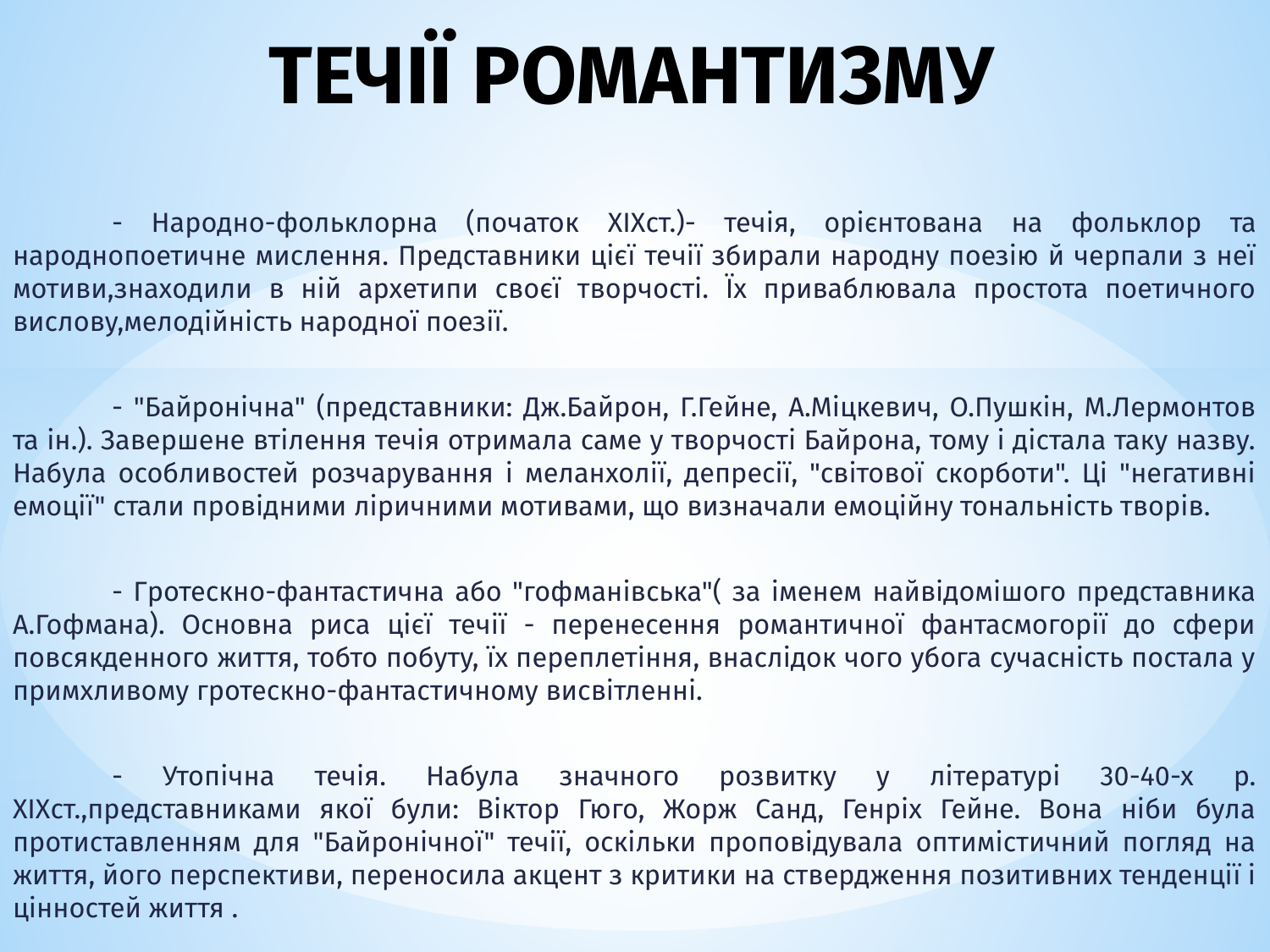

# ТЕЧІЇ РОМАНТИЗМУ

	- Народно-фольклорна (початок XIXст.)- течія, орієнтована на фольклор та народнопоетичне мислення. Представники цієї течії збирали народну поезію й черпали з неї мотиви,знаходили в ній архетипи своєї творчості. Їх приваблювала простота поетичного вислову,мелодійність народної поезії.

	- "Байронічна" (представники: Дж.Байрон, Г.Гейне, А.Міцкевич, О.Пушкін, М.Лермонтов та ін.). Завершене втілення течія отримала саме у творчості Байрона, тому і дістала таку назву. Набула особливостей розчарування і меланхолії, депресії, "світової скорботи". Ці "негативні емоції" стали провідними ліричними мотивами, що визначали емоційну тональність творів.

	- Гротескно-фантастична або "гофманівська"( за іменем найвідомішого представника А.Гофмана). Основна риса цієї течії - перенесення романтичної фантасмогорії до сфери повсякденного життя, тобто побуту, їх переплетіння, внаслідок чого убога сучасність постала у примхливому гротескно-фантастичному висвітленні.

	- Утопічна течія. Набула значного розвитку у літературі 30-40-х р. XIXст.,представниками якої були: Віктор Гюго, Жорж Санд, Генріх Гейне. Вона ніби була протиставленням для "Байронічної" течії, оскільки проповідувала оптимістичний погляд на життя, його перспективи, переносила акцент з критики на ствердження позитивних тенденції і цінностей життя .